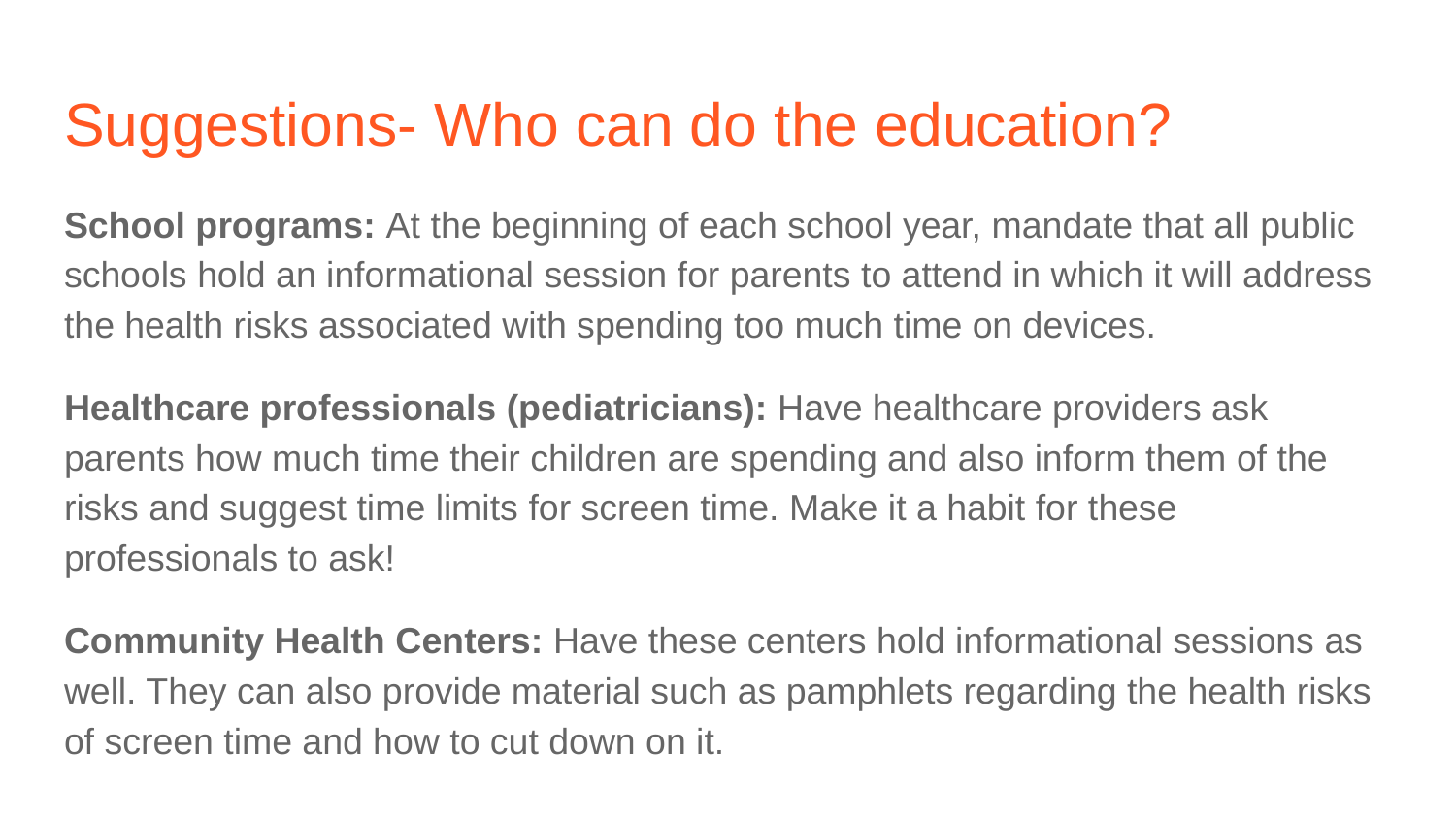

# Suggestions- Who can do the education?
School programs: At the beginning of each school year, mandate that all public schools hold an informational session for parents to attend in which it will address the health risks associated with spending too much time on devices.
Healthcare professionals (pediatricians): Have healthcare providers ask parents how much time their children are spending and also inform them of the risks and suggest time limits for screen time. Make it a habit for these professionals to ask!
Community Health Centers: Have these centers hold informational sessions as well. They can also provide material such as pamphlets regarding the health risks of screen time and how to cut down on it.